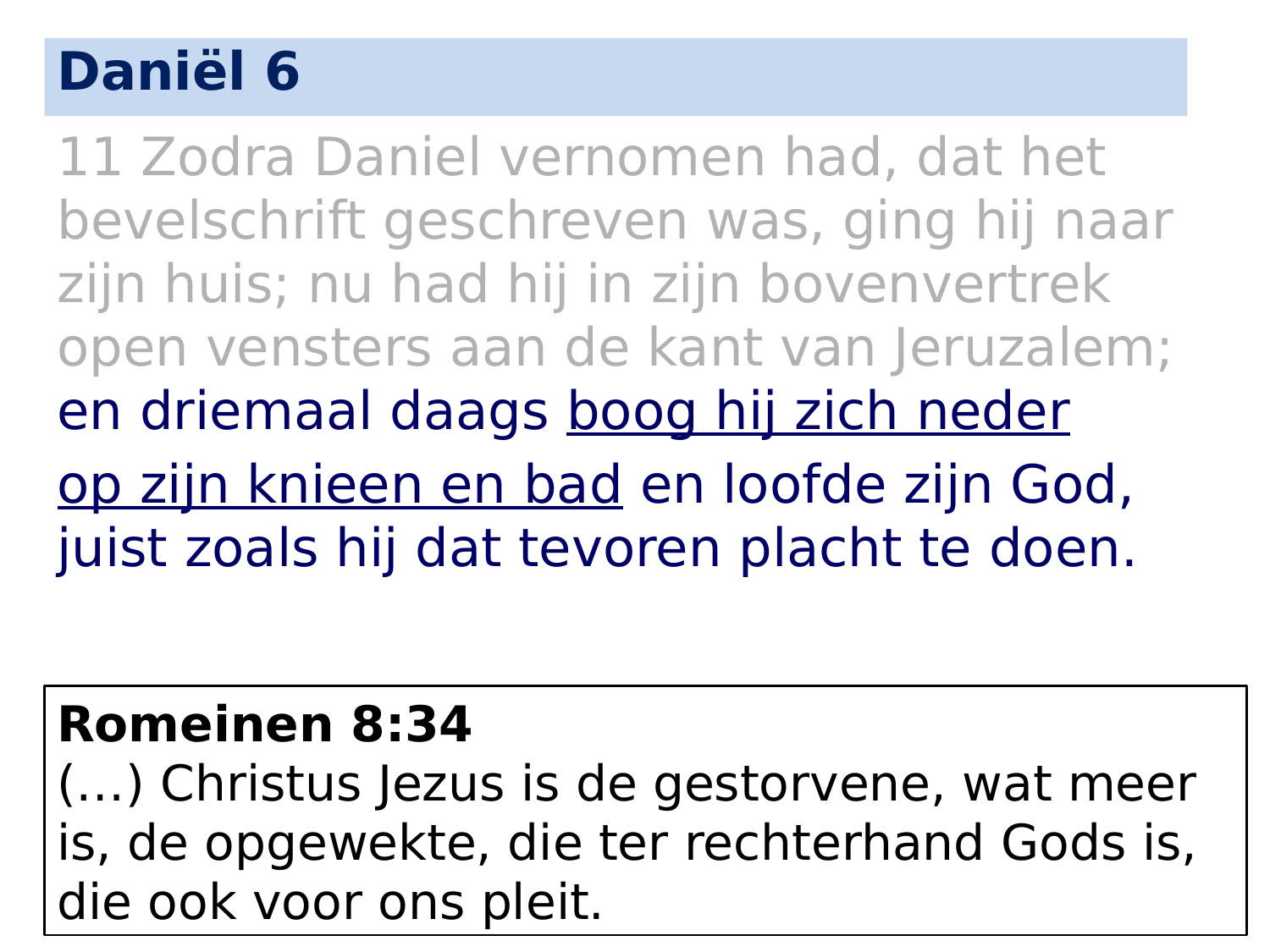

Daniël 6
11 Zodra Daniel vernomen had, dat het bevelschrift geschreven was, ging hij naar zijn huis; nu had hij in zijn bovenvertrek open vensters aan de kant van Jeruzalem; en driemaal daags boog hij zich neder
op zijn knieen en bad en loofde zijn God, juist zoals hij dat tevoren placht te doen.
Romeinen 8:34
(…) Christus Jezus is de gestorvene, wat meer is, de opgewekte, die ter rechterhand Gods is, die ook voor ons pleit.